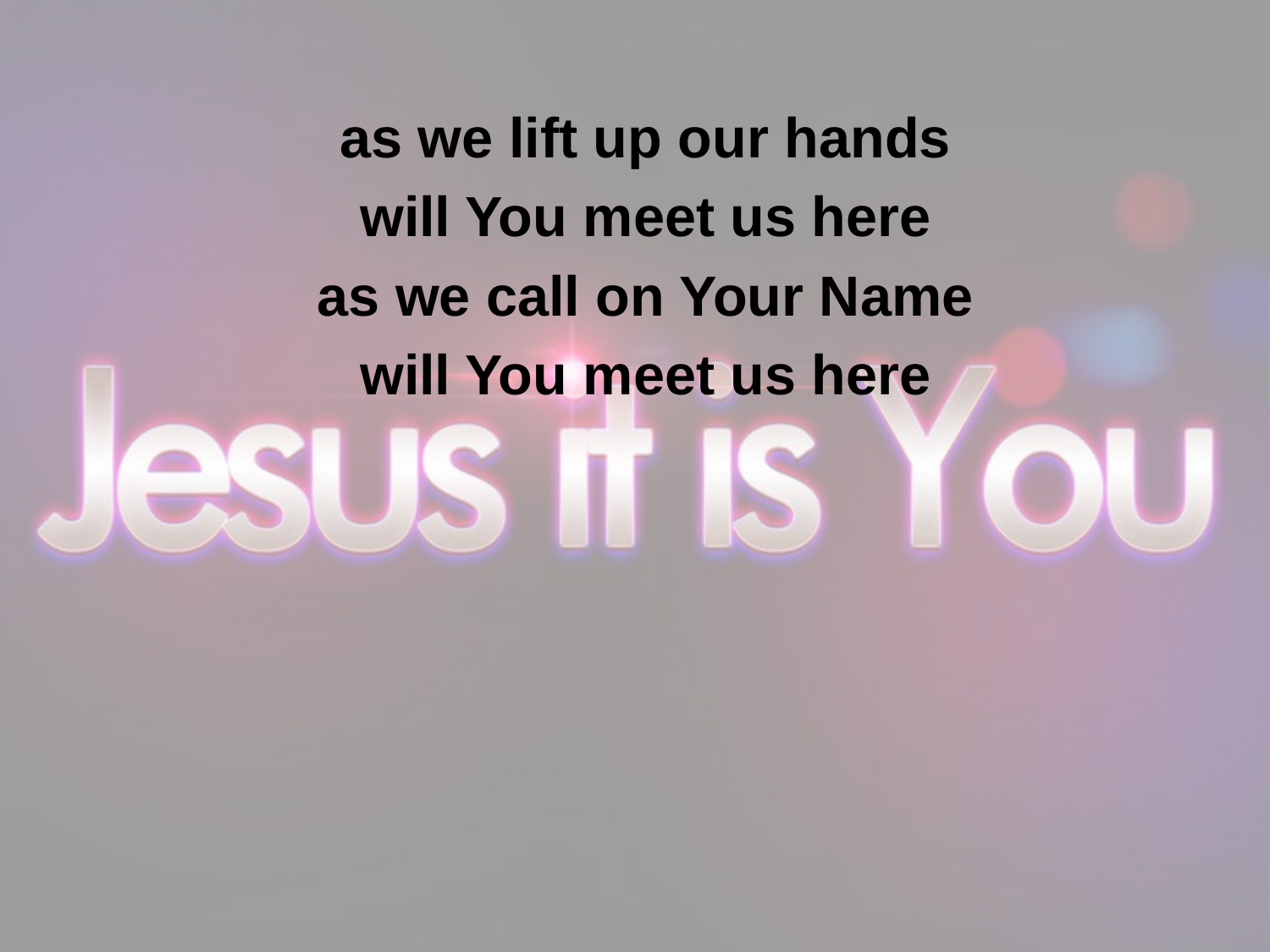

as we lift up our hands
will You meet us here
as we call on Your Name
will You meet us here